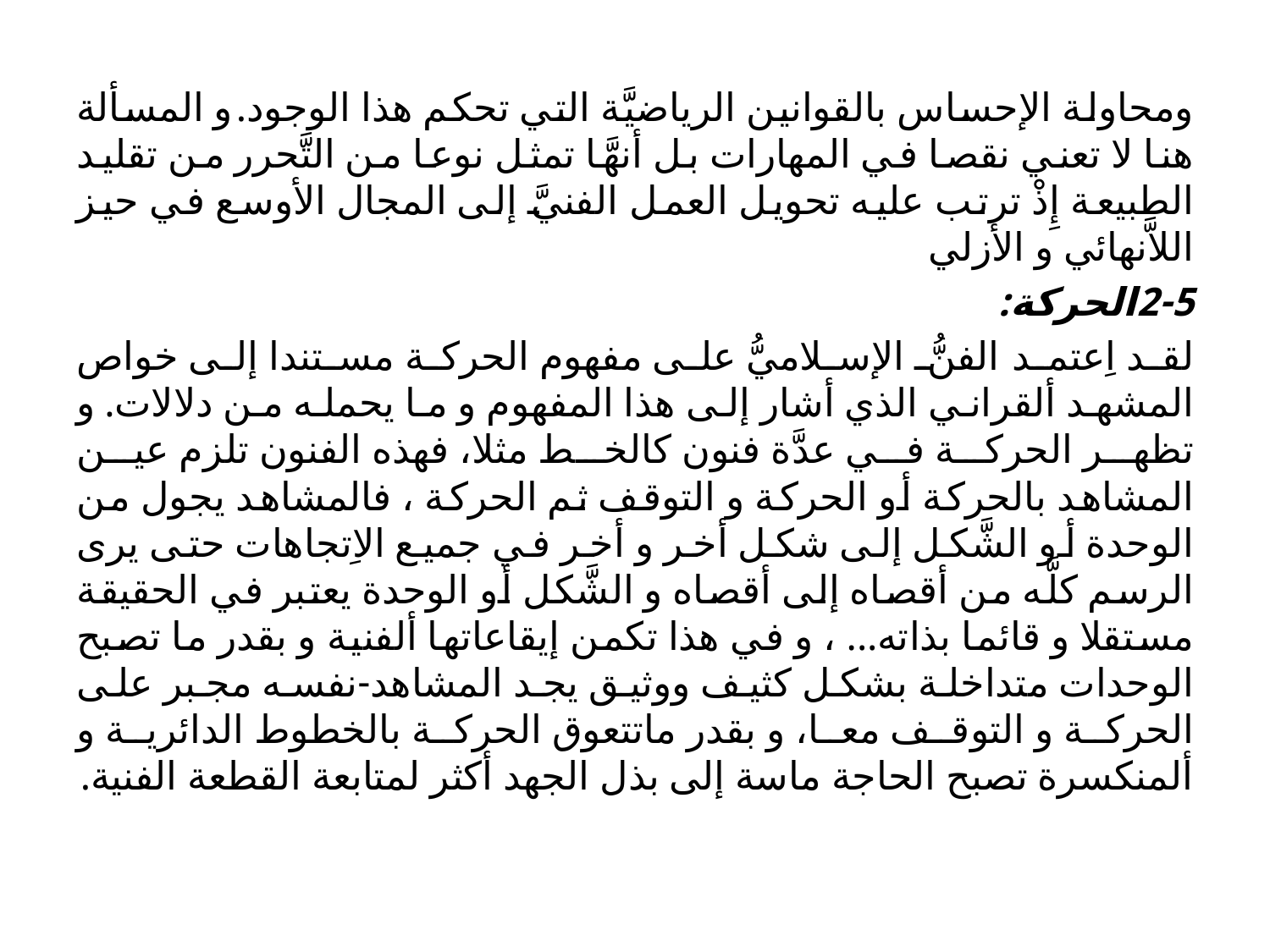

ومحاولة الإحساس بالقوانين الرياضيَّة التي تحكم هذا الوجود.و المسألة هنا لا تعني نقصا في المهارات بل أنهَّا تمثل نوعا من التَّحرر من تقليد الطبيعة إِذْ ترتب عليه تحويل العمل الفنيَّ إلى المجال الأوسع في حيز اللاَّنهائي و الأزلي
2-5الحركة:
لقد اِعتمد الفنُّ الإسلاميُّ على مفهوم الحركة مستندا إلى خواص المشهد ألقراني الذي أشار إلى هذا المفهوم و ما يحمله من دلالات.و تظهر الحركة في عدَّة فنون كالخط مثلا، فهذه الفنون تلزم عين المشاهد بالحركة أو الحركة و التوقف ثم الحركة ، فالمشاهد يجول من الوحدة أو الشَّكل إلى شكل أخر و أخر في جميع الاِتجاهات حتى يرى الرسم كلَّه من أقصاه إلى أقصاه و الشَّكل أو الوحدة يعتبر في الحقيقة مستقلا و قائما بذاته... ، و في هذا تكمن إيقاعاتها ألفنية و بقدر ما تصبح الوحدات متداخلة بشكل كثيف ووثيق يجد المشاهد-نفسه مجبر على الحركة و التوقف معا، و بقدر ماتتعوق الحركة بالخطوط الدائرية و ألمنكسرة تصبح الحاجة ماسة إلى بذل الجهد أكثر لمتابعة القطعة الفنية.